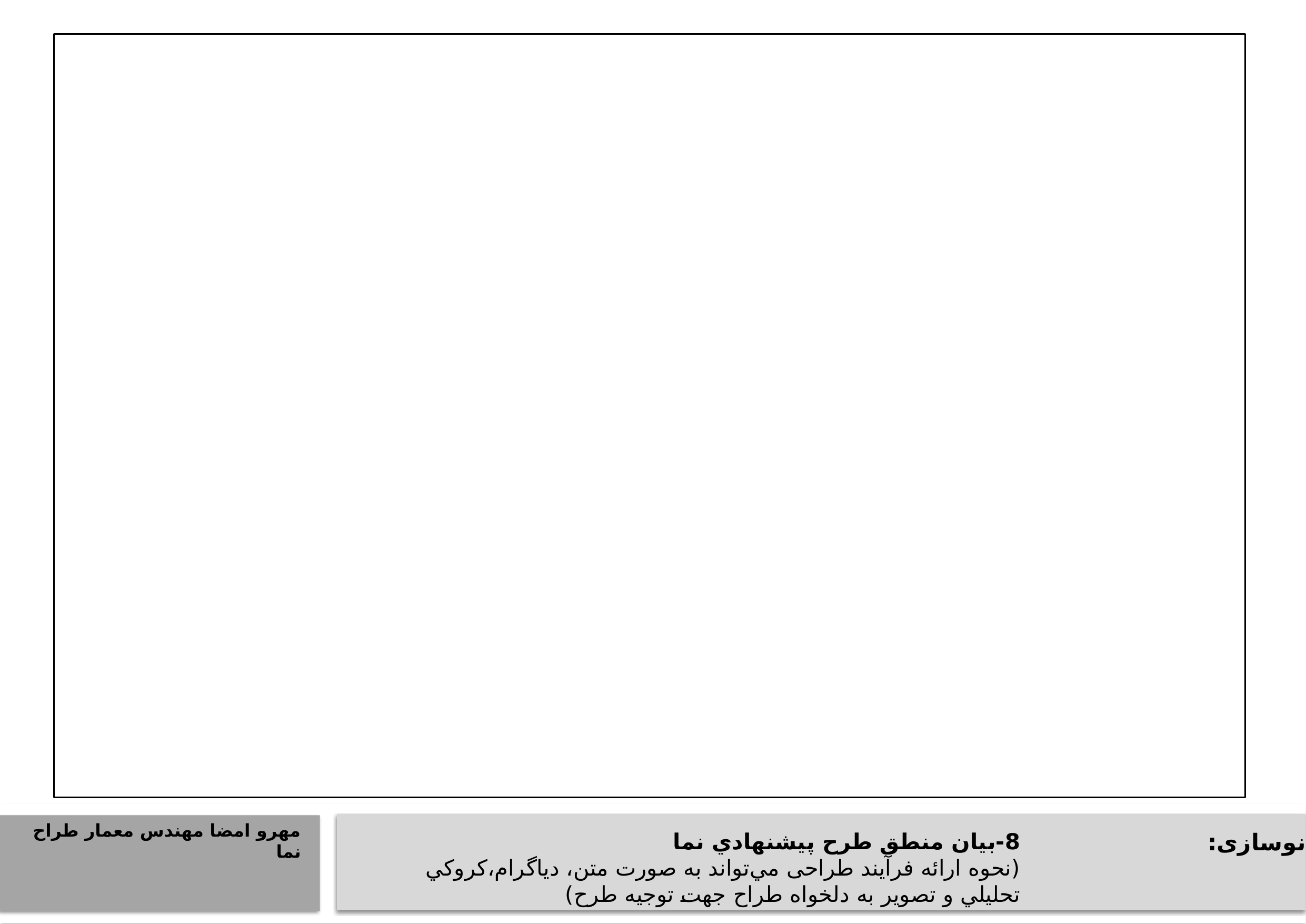

تصاويري از وضع فعلي بناي در حال توسعه
تصاويري از وضع فعلي بناي در حال توسعه

http://services6.tehran.ir/DesktopModules/TMNewDetailedPlan/ViewMap.aspx?d=131556485
مهرو امضا مهندس معمار طراح نما
کدنوسازی:
8-بیان منطق طرح پيشنهادي نما
(نحوه ارائه فرآیند طراحی مي‌تواند به صورت متن، دیاگرام،كروكي تحليلي و تصوير به دلخواه طراح جهت توجیه طرح)